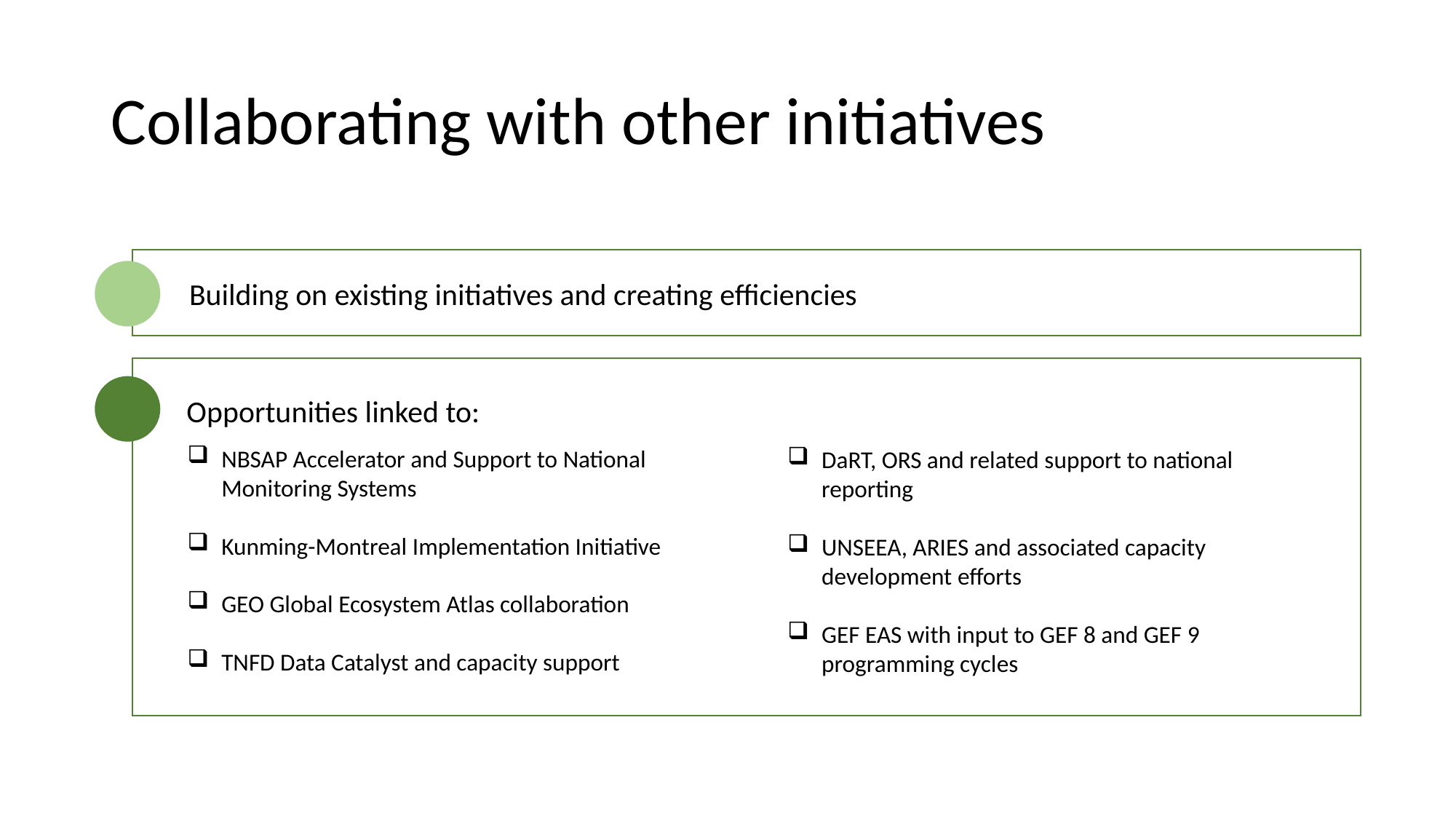

# Collaborating with other initiatives

Building on existing initiatives and creating efficiencies

Opportunities linked to:

NBSAP Accelerator and Support to National Monitoring Systems

Kunming-Montreal Implementation Initiative

GEO Global Ecosystem Atlas collaboration

TNFD Data Catalyst and capacity support

DaRT, ORS and related support to national reporting

UNSEEA, ARIES and associated capacity development efforts

GEF EAS with input to GEF 8 and GEF 9 programming cycles